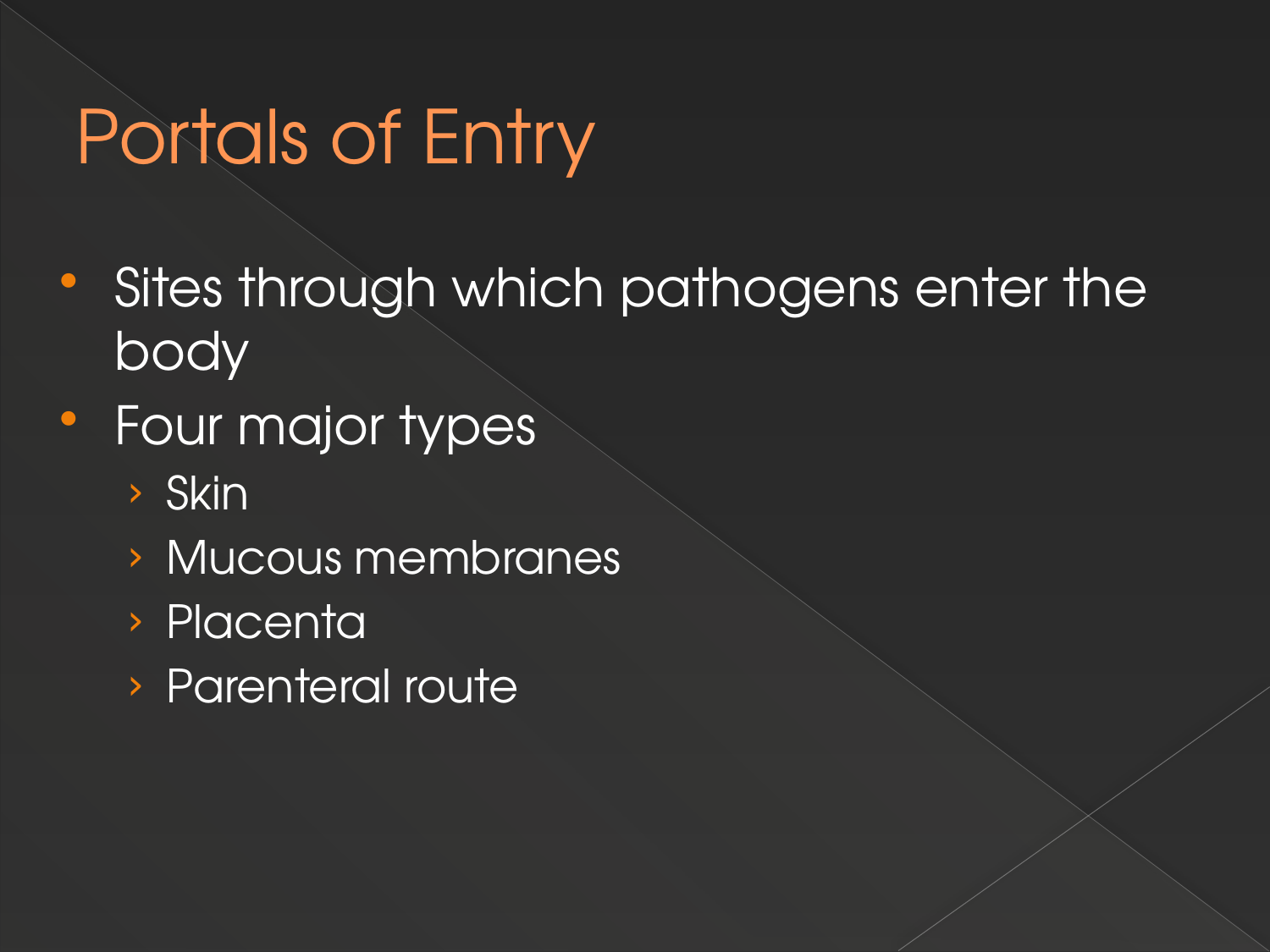

# Portals of Entry
Sites through which pathogens enter the body
Four major types
Skin
Mucous membranes
Placenta
Parenteral route